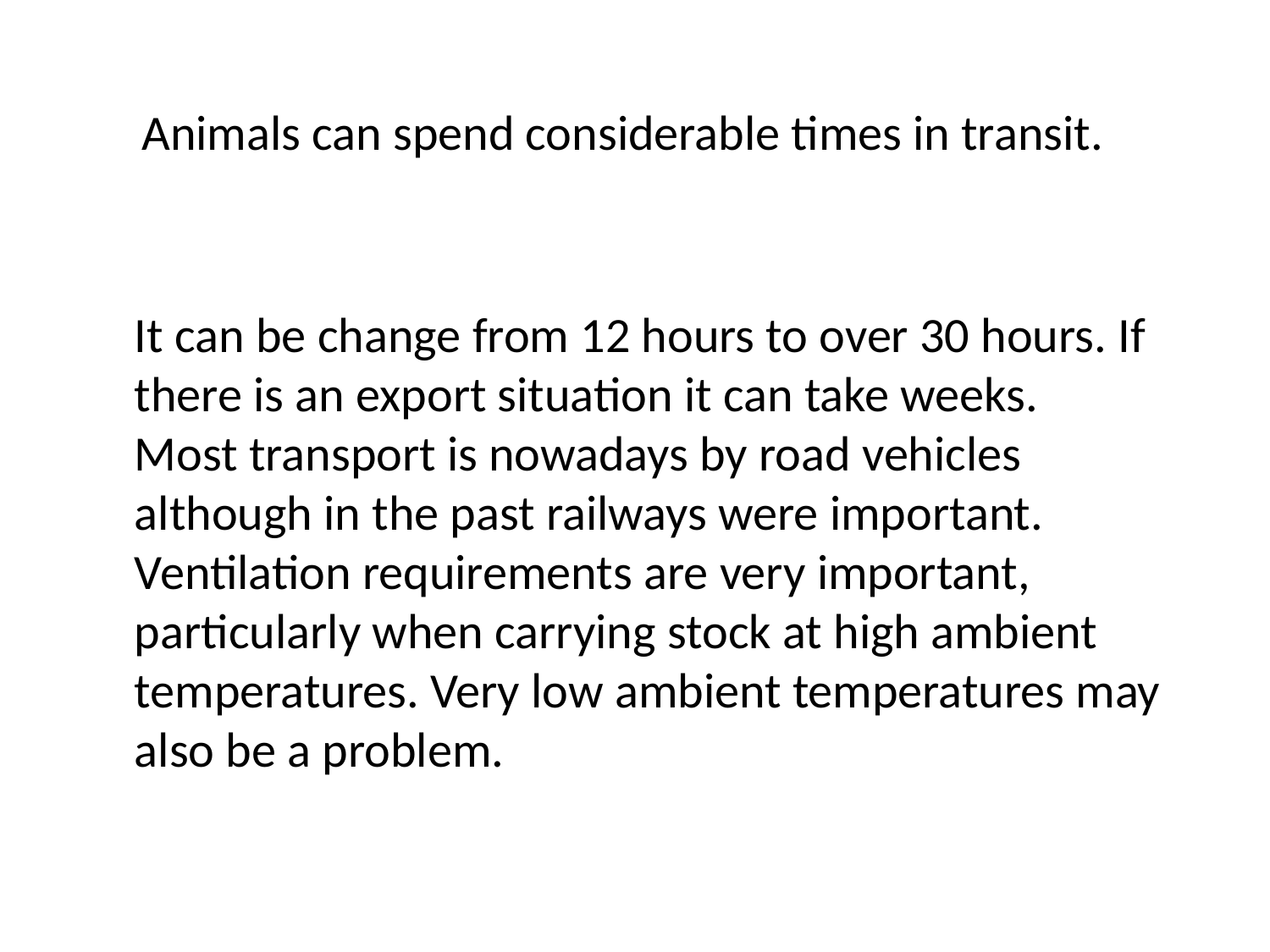

Animals can spend considerable times in transit.
It can be change from 12 hours to over 30 hours. If there is an export situation it can take weeks.
Most transport is nowadays by road vehicles although in the past railways were important. Ventilation requirements are very important, particularly when carrying stock at high ambient temperatures. Very low ambient temperatures may also be a problem.